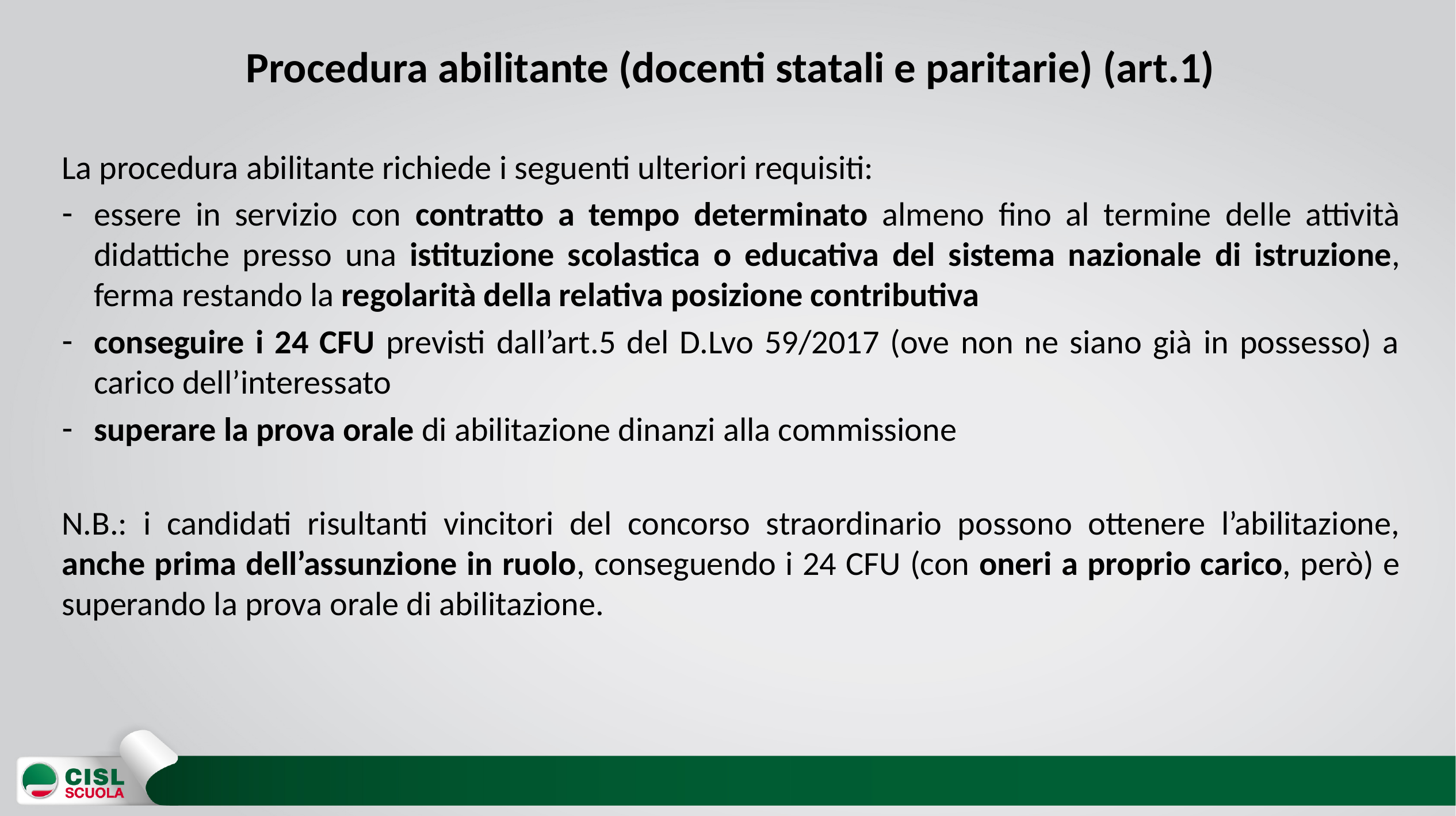

# Procedura abilitante (docenti statali e paritarie) (art.1)

La procedura abilitante richiede i seguenti ulteriori requisiti:
essere in servizio con contratto a tempo determinato almeno fino al termine delle attività didattiche presso una istituzione scolastica o educativa del sistema nazionale di istruzione, ferma restando la regolarità della relativa posizione contributiva
conseguire i 24 CFU previsti dall’art.5 del D.Lvo 59/2017 (ove non ne siano già in possesso) a carico dell’interessato
superare la prova orale di abilitazione dinanzi alla commissione

N.B.: i candidati risultanti vincitori del concorso straordinario possono ottenere l’abilitazione, anche prima dell’assunzione in ruolo, conseguendo i 24 CFU (con oneri a proprio carico, però) e superando la prova orale di abilitazione.